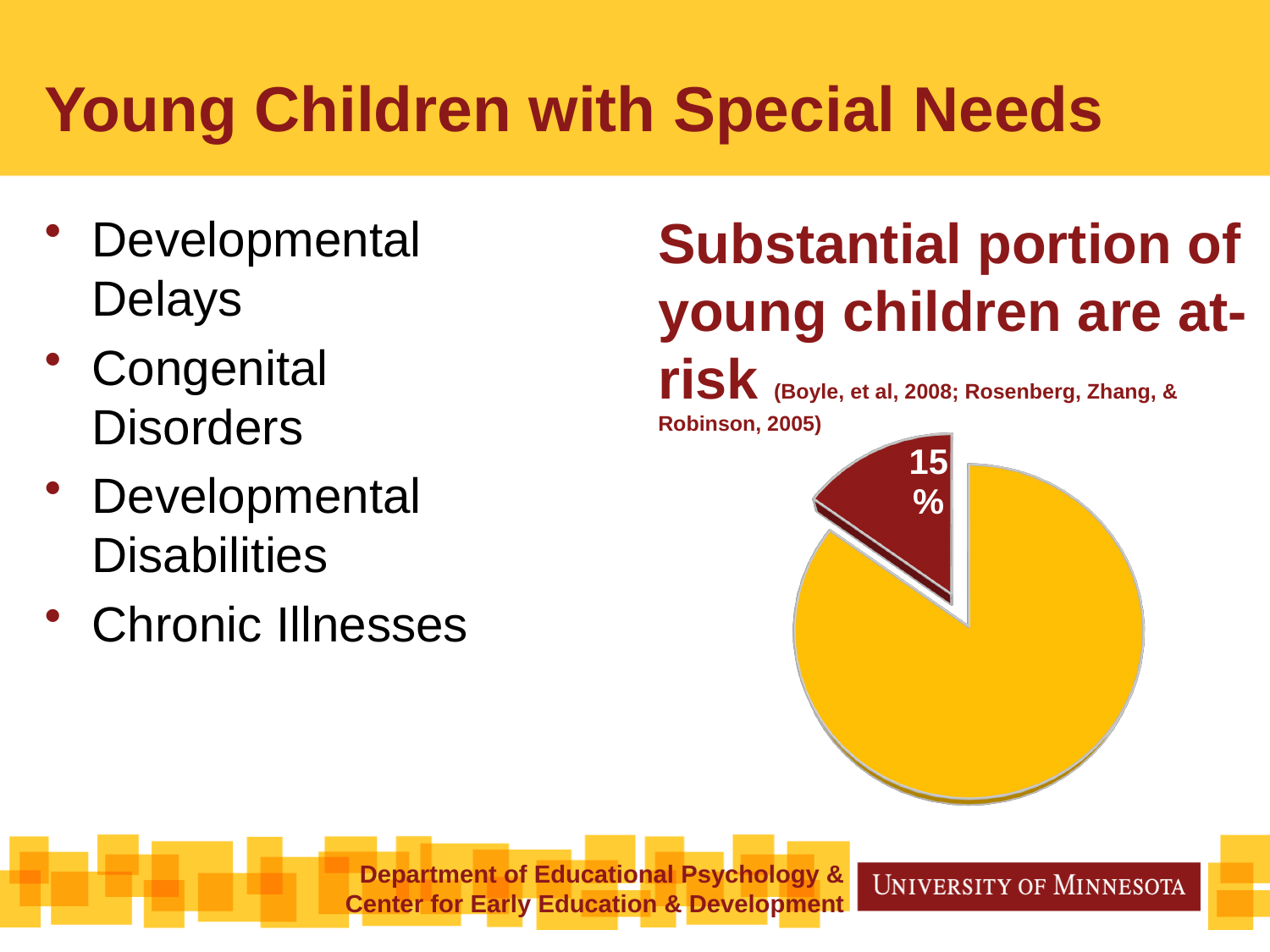

# Young Children with Special Needs
Developmental Delays
Congenital Disorders
Developmental Disabilities
Chronic Illnesses
Substantial portion of young children are at-risk (Boyle, et al, 2008; Rosenberg, Zhang, & Robinson, 2005)

[unsupported chart]